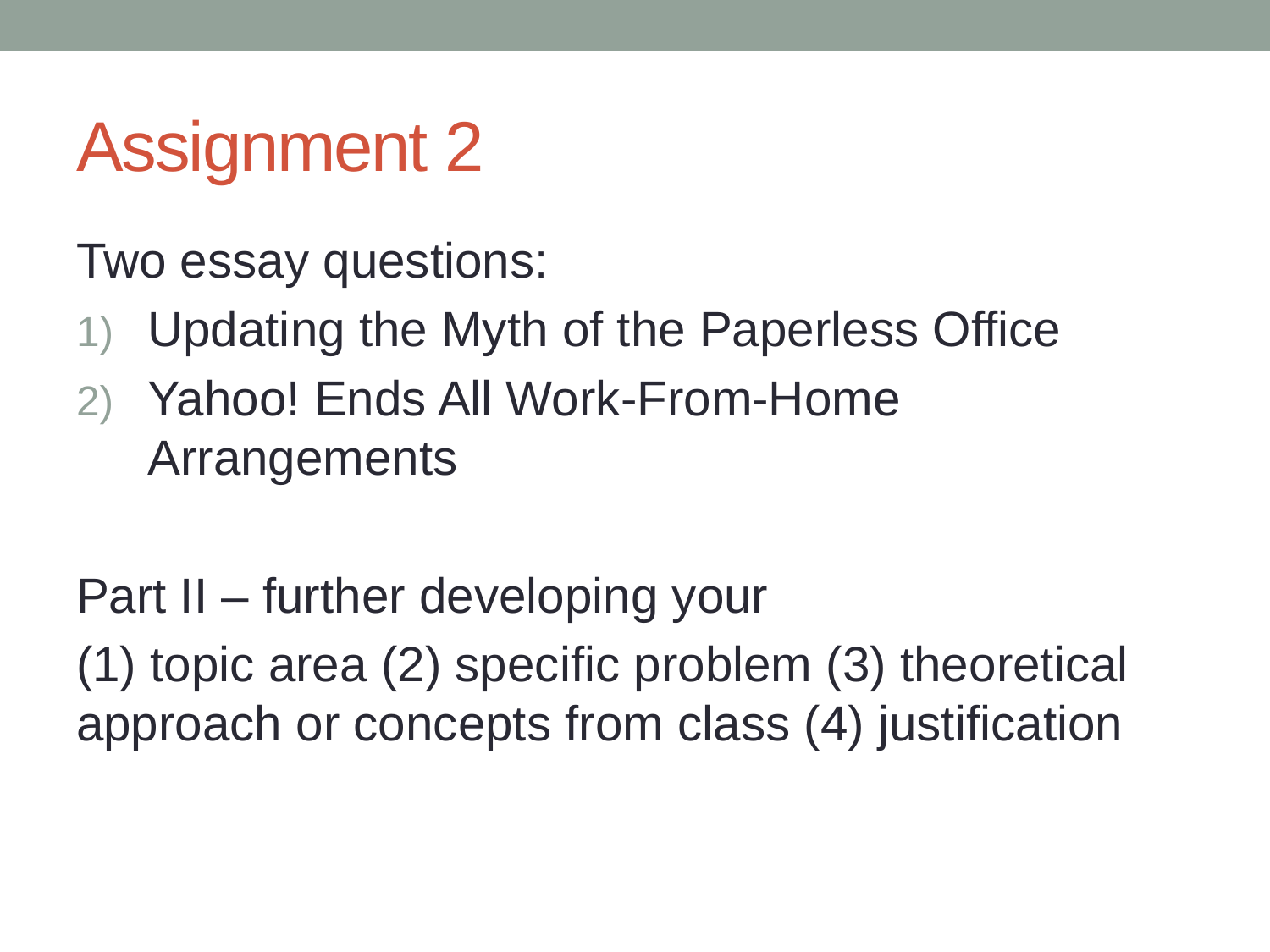

# Assignment 2
Two essay questions:
Updating the Myth of the Paperless Office
Yahoo! Ends All Work-From-Home Arrangements

Part II – further developing your
(1) topic area (2) specific problem (3) theoretical approach or concepts from class (4) justification